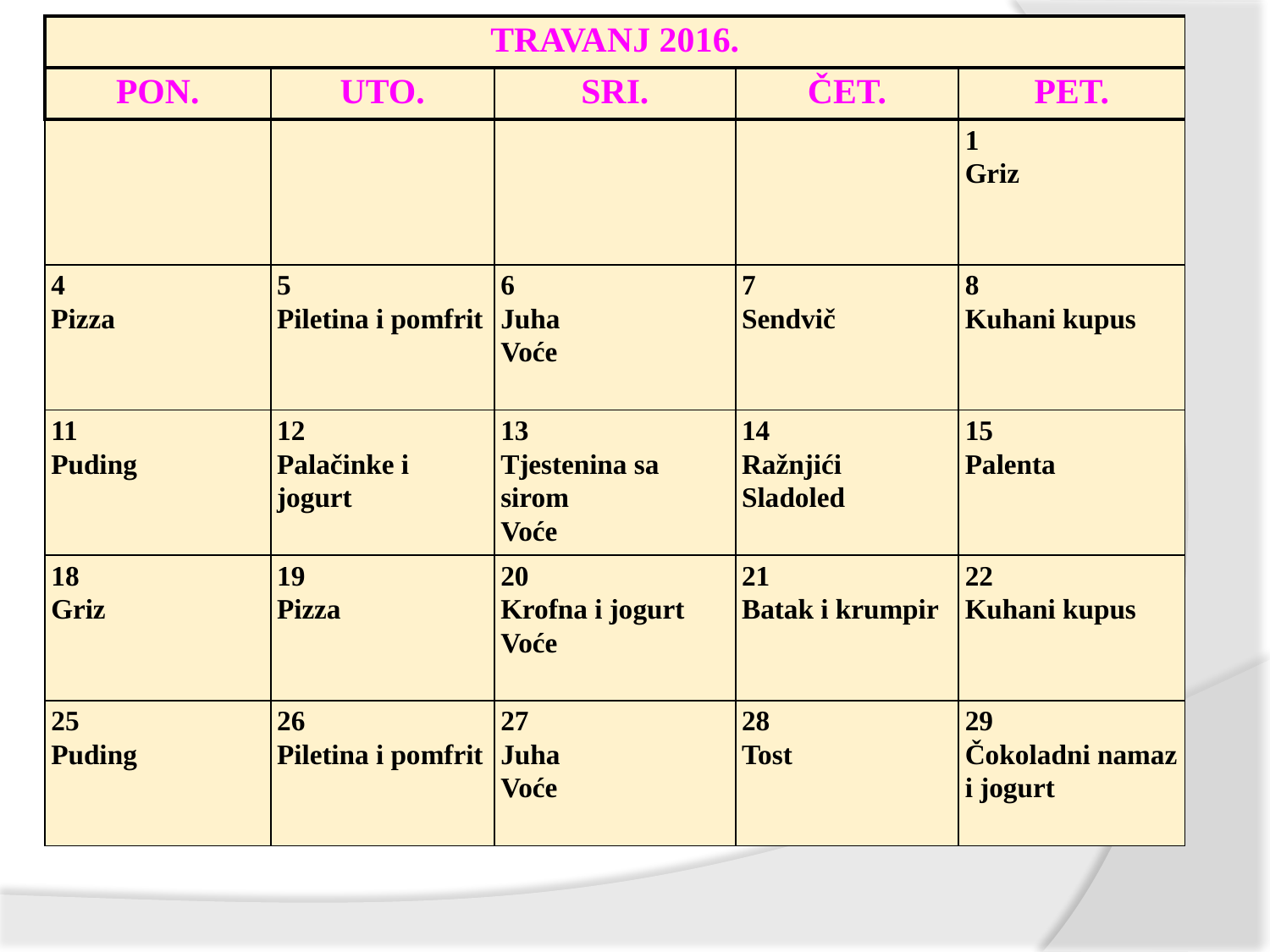

| TRAVANJ 2016. |  |  |  |  |
| --- | --- | --- | --- | --- |
| PON. | UTO. | SRI. | ČET. | PET. |
|  |  |  |  | 1 Griz |
| 4 Pizza | 5 Piletina i pomfrit | 6 Juha Voće | 7 Sendvič | 8 Kuhani kupus |
| 11 Puding | 12 Palačinke i jogurt | 13 Tjestenina sa sirom Voće | 14 Ražnjići Sladoled | 15 Palenta |
| 18 Griz | 19 Pizza | 20 Krofna i jogurt Voće | 21 Batak i krumpir | 22 Kuhani kupus |
| 25 Puding | 26 Piletina i pomfrit | 27 Juha Voće | 28 Tost | 29 Čokoladni namaz i jogurt |